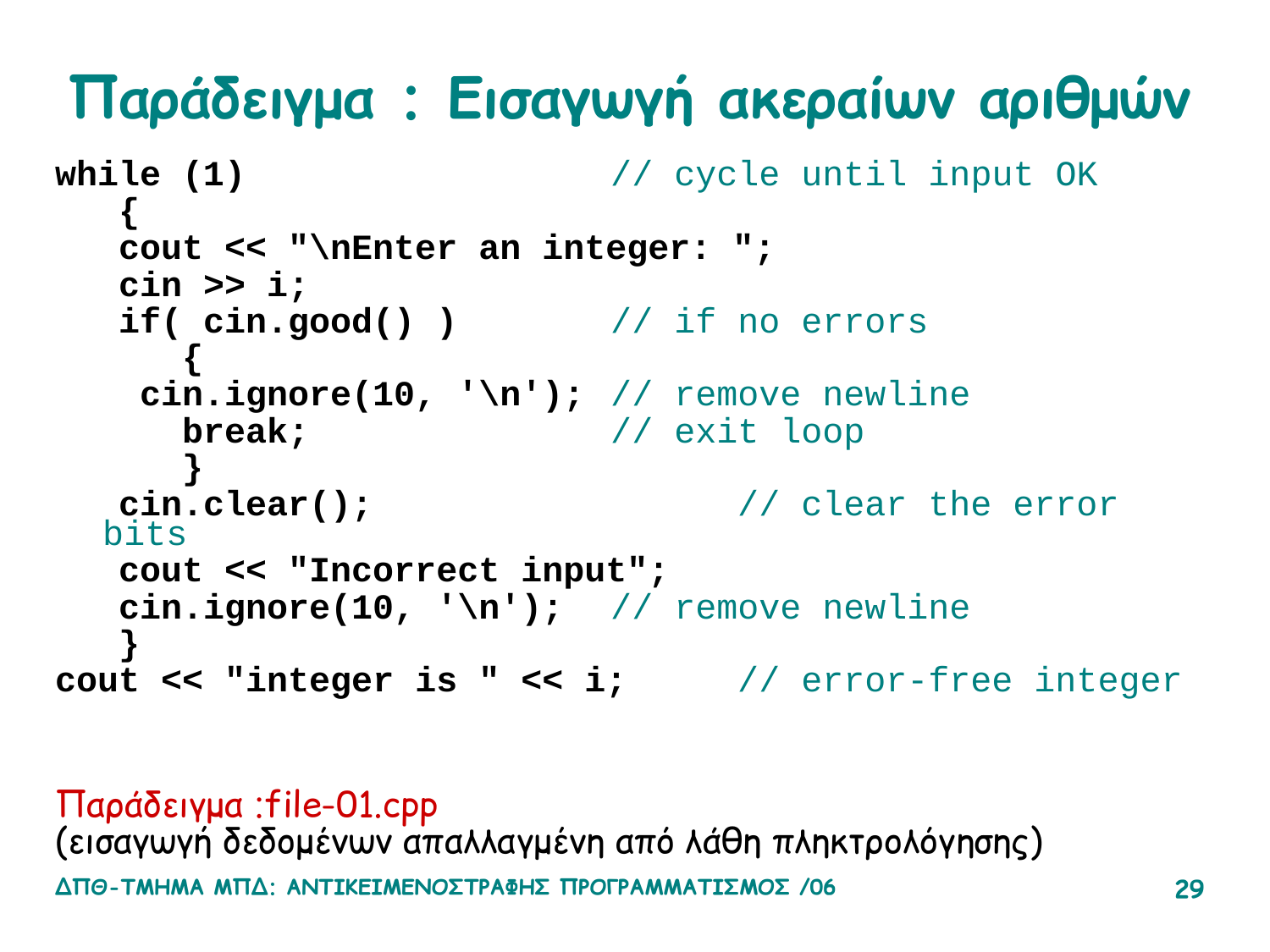

# Παράδειγμα : Εισαγωγή ακεραίων αριθμών
while (1) 			// cycle until input OK
   {
   cout << "\nEnter an integer: ";
   cin >> i;
   if( cin.good() ) 		// if no errors
      {
    cin.ignore(10, '\n'); 	// remove newline
      break;  			// exit loop
      }
   cin.clear(); 			// clear the error bits
   cout << "Incorrect input";
   cin.ignore(10, '\n'); 	// remove newline
   }
cout << "integer is " << i; 	// error-free integer

Παράδειγμα :file-01.cpp
(εισαγωγή δεδομένων απαλλαγμένη από λάθη πληκτρολόγησης)
ΔΠΘ-ΤΜΗΜΑ ΜΠΔ: ΑΝΤΙΚΕΙΜΕΝΟΣΤΡΑΦΗΣ ΠΡΟΓΡΑΜΜΑΤΙΣΜΟΣ /06
29